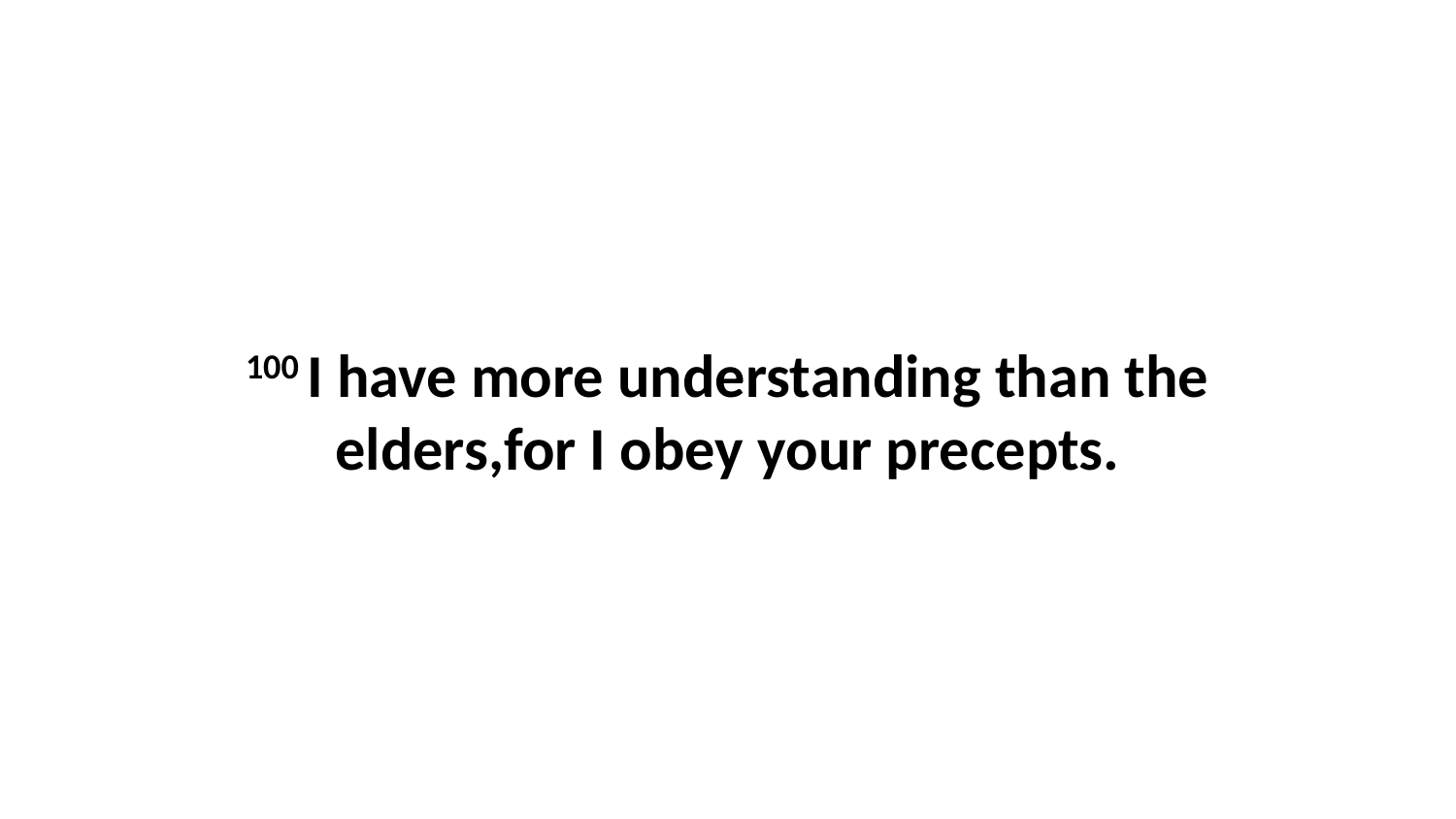

100 I have more understanding than the elders,for I obey your precepts.